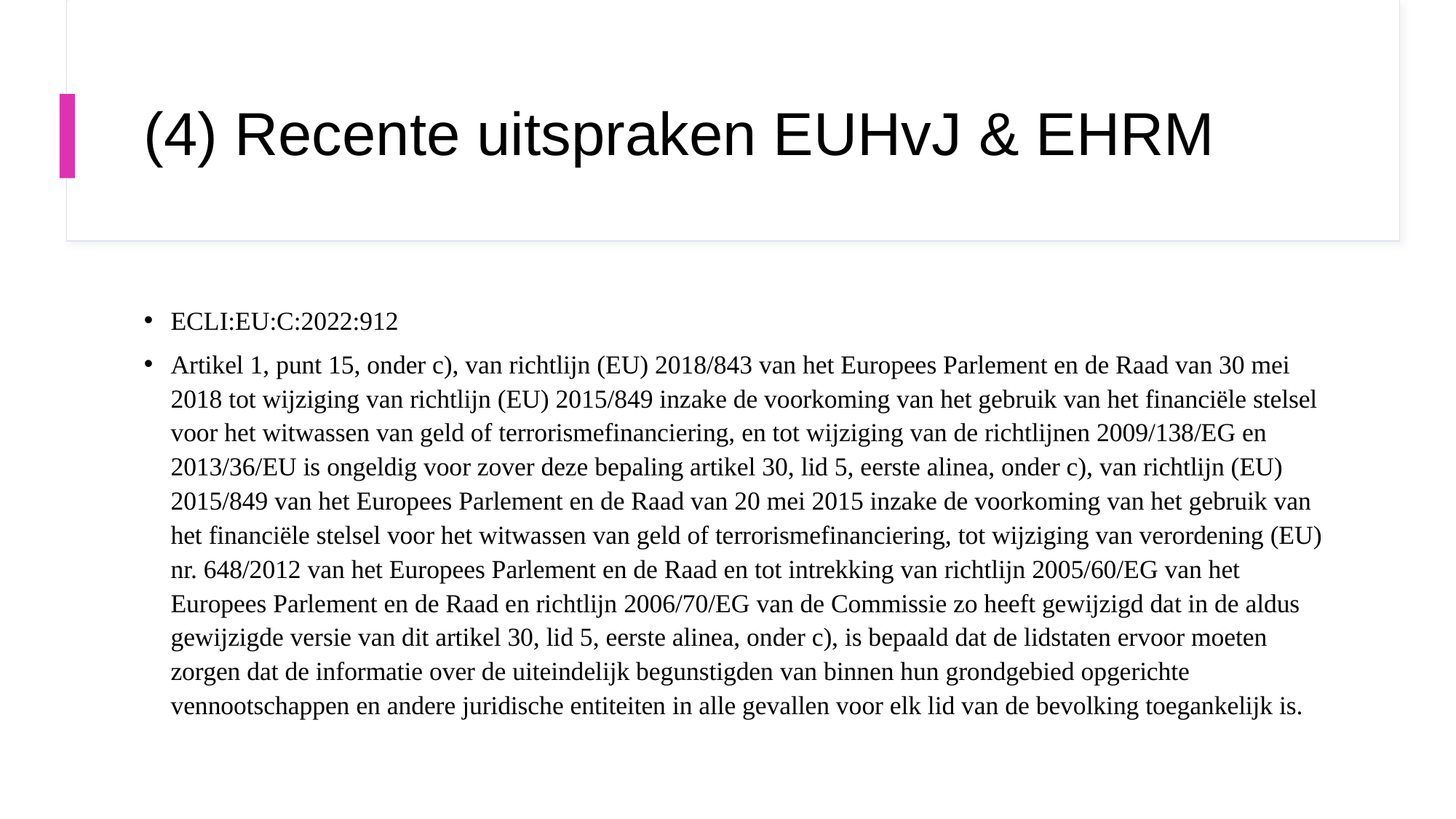

# (4) Recente uitspraken EUHvJ & EHRM
ECLI:EU:C:2022:912
Artikel 1, punt 15, onder c), van richtlijn (EU) 2018/843 van het Europees Parlement en de Raad van 30 mei 2018 tot wijziging van richtlijn (EU) 2015/849 inzake de voorkoming van het gebruik van het financiële stelsel voor het witwassen van geld of terrorismefinanciering, en tot wijziging van de richtlijnen 2009/138/EG en 2013/36/EU is ongeldig voor zover deze bepaling artikel 30, lid 5, eerste alinea, onder c), van richtlijn (EU) 2015/849 van het Europees Parlement en de Raad van 20 mei 2015 inzake de voorkoming van het gebruik van het financiële stelsel voor het witwassen van geld of terrorismefinanciering, tot wijziging van verordening (EU) nr. 648/2012 van het Europees Parlement en de Raad en tot intrekking van richtlijn 2005/60/EG van het Europees Parlement en de Raad en richtlijn 2006/70/EG van de Commissie zo heeft gewijzigd dat in de aldus gewijzigde versie van dit artikel 30, lid 5, eerste alinea, onder c), is bepaald dat de lidstaten ervoor moeten zorgen dat de informatie over de uiteindelijk begunstigden van binnen hun grondgebied opgerichte vennootschappen en andere juridische entiteiten in alle gevallen voor elk lid van de bevolking toegankelijk is.